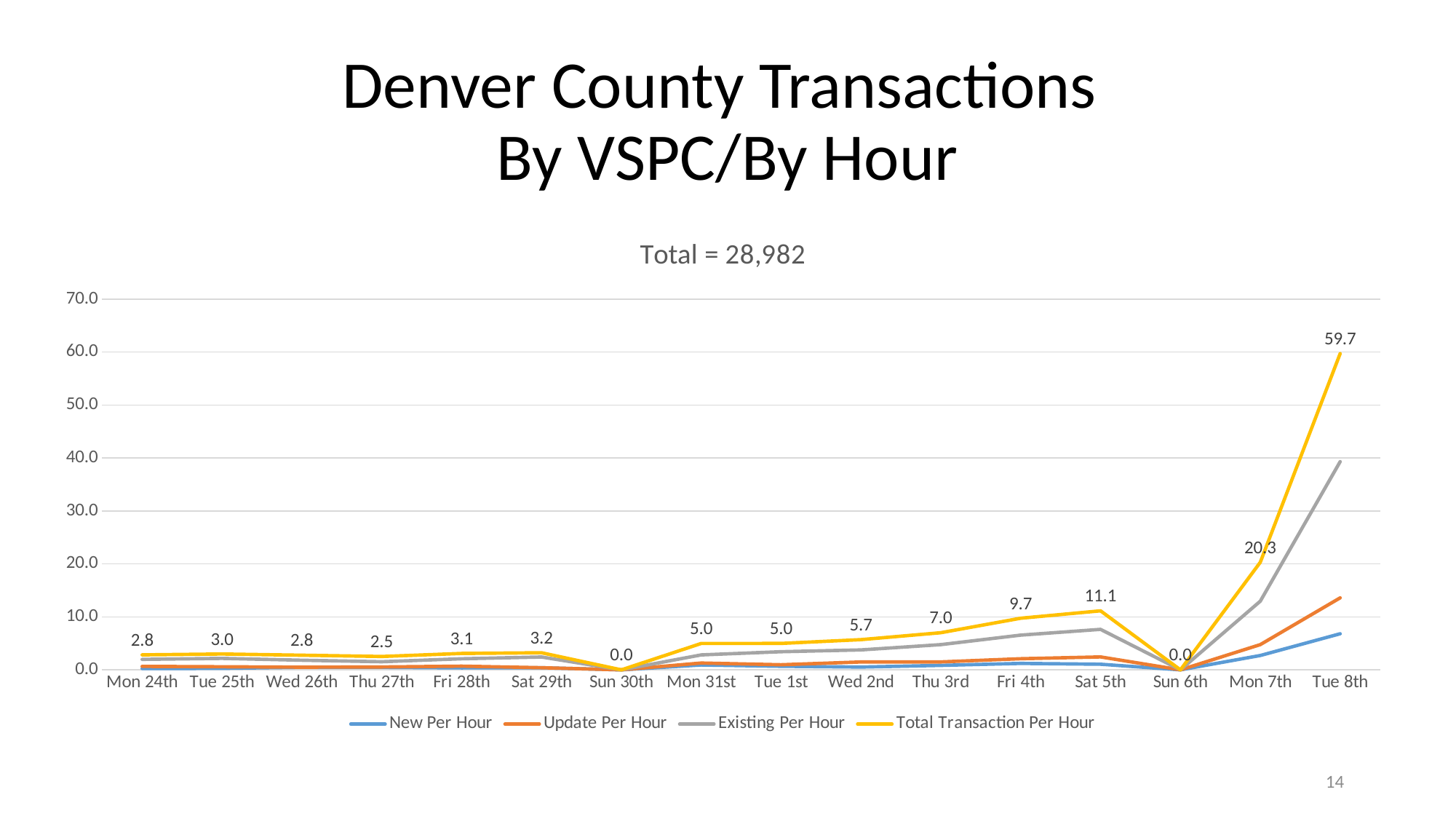

# Denver County Transactions By VSPC/By Hour

### Chart: Total = 28,982

| Category | New Per Hour | Update Per Hour | Existing Per Hour | Total Transaction Per Hour |
|---|---|---|---|---|
| Mon 24th | 0.24 | 0.65 | 1.98 | 2.83 |
| Tue 25th | 0.28 | 0.58 | 2.16 | 2.99 |
| Wed 26th | 0.49 | 0.5 | 1.81 | 2.76 |
| Thu 27th | 0.48 | 0.54 | 1.53 | 2.52 |
| Fri 28th | 0.37 | 0.69 | 2.09 | 3.1 |
| Sat 29th | 0.4 | 0.4 | 2.42 | 3.23 |
| Sun 30th | 0.0 | 0.0 | 0.0 | 0.0 |
| Mon 31st | 0.92 | 1.29 | 2.82 | 4.98 |
| Tue 1st | 0.67 | 0.96 | 3.42 | 4.99 |
| Wed 2nd | 0.52 | 1.49 | 3.76 | 5.7 |
| Thu 3rd | 0.84 | 1.5 | 4.76 | 7.01 |
| Fri 4th | 1.21 | 2.1 | 6.55 | 9.74 |
| Sat 5th | 1.06 | 2.44 | 7.64 | 11.14 |
| Sun 6th | 0.0 | 0.0 | 0.0 | 0.0 |
| Mon 7th | 2.71 | 4.76 | 12.96 | 20.3 |
| Tue 8th | 6.81 | 13.59 | 39.31 | 59.71 |
14